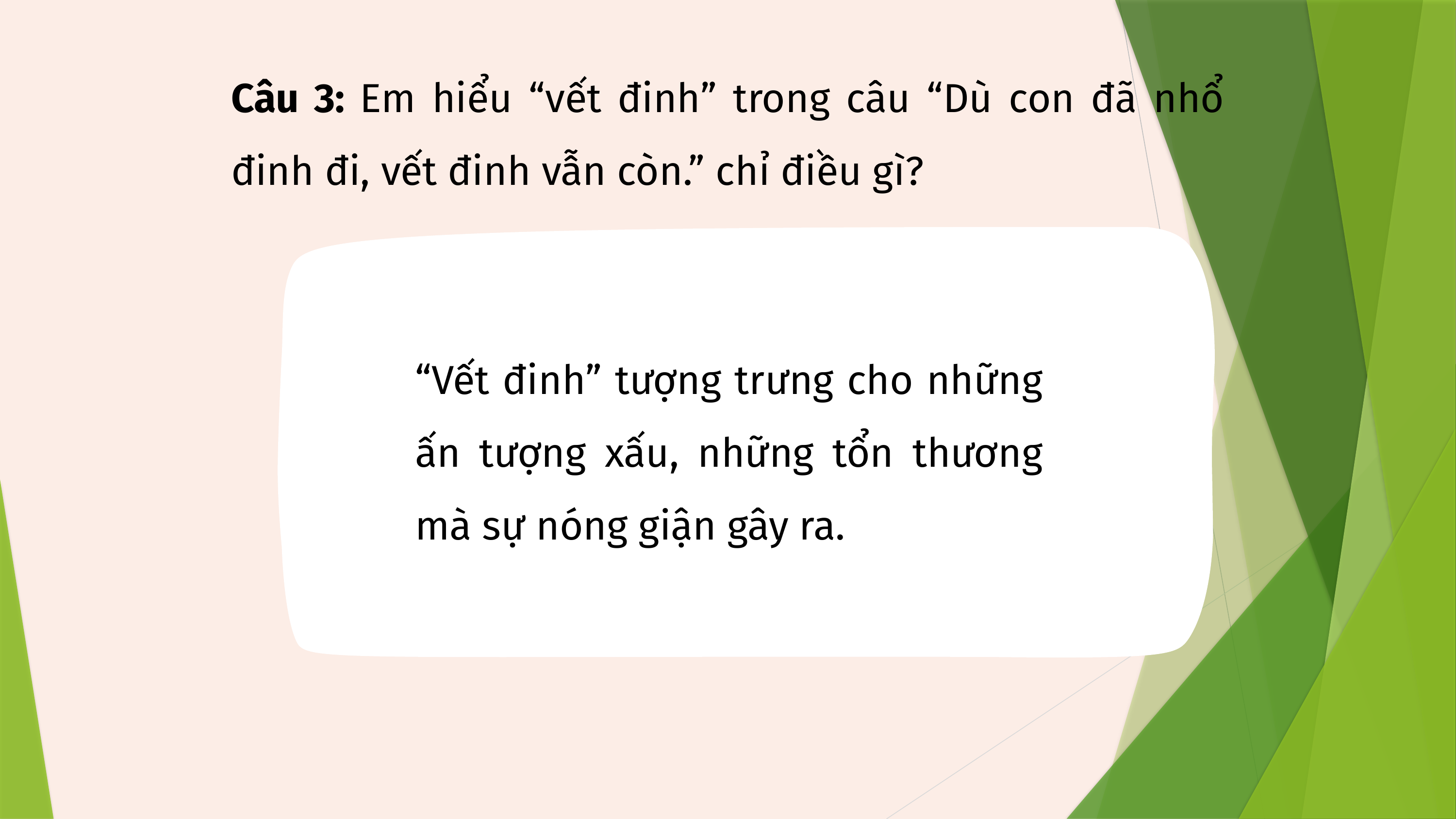

Câu 3: Em hiểu “vết đinh” trong câu “Dù con đã nhổ đinh đi, vết đinh vẫn còn.” chỉ điều gì?

“Vết đinh” tượng trưng cho những ấn tượng xấu, những tổn thương mà sự nóng giận gây ra.